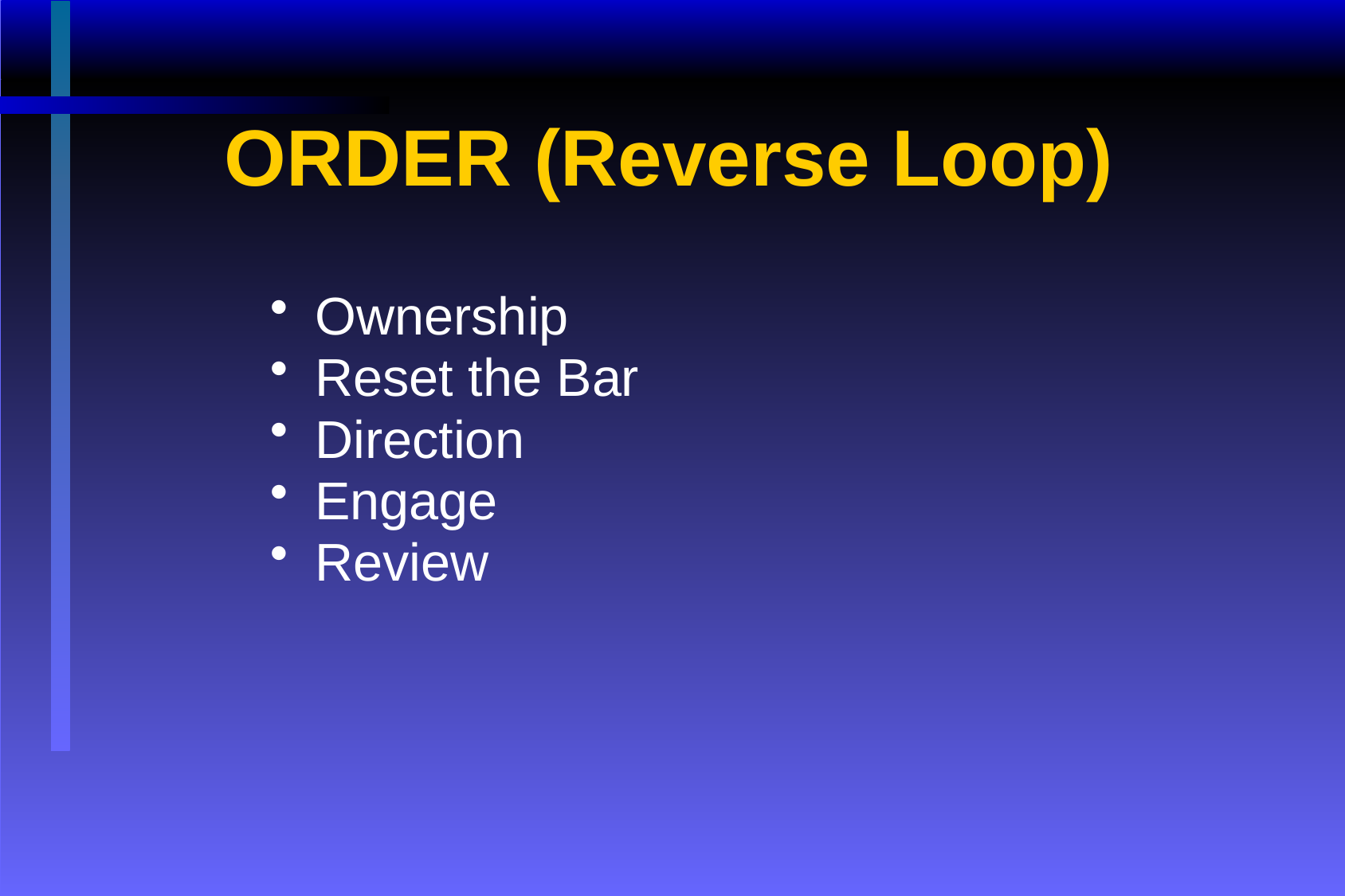

# ORDER (Reverse Loop)
Ownership
Reset the Bar
Direction
Engage
Review